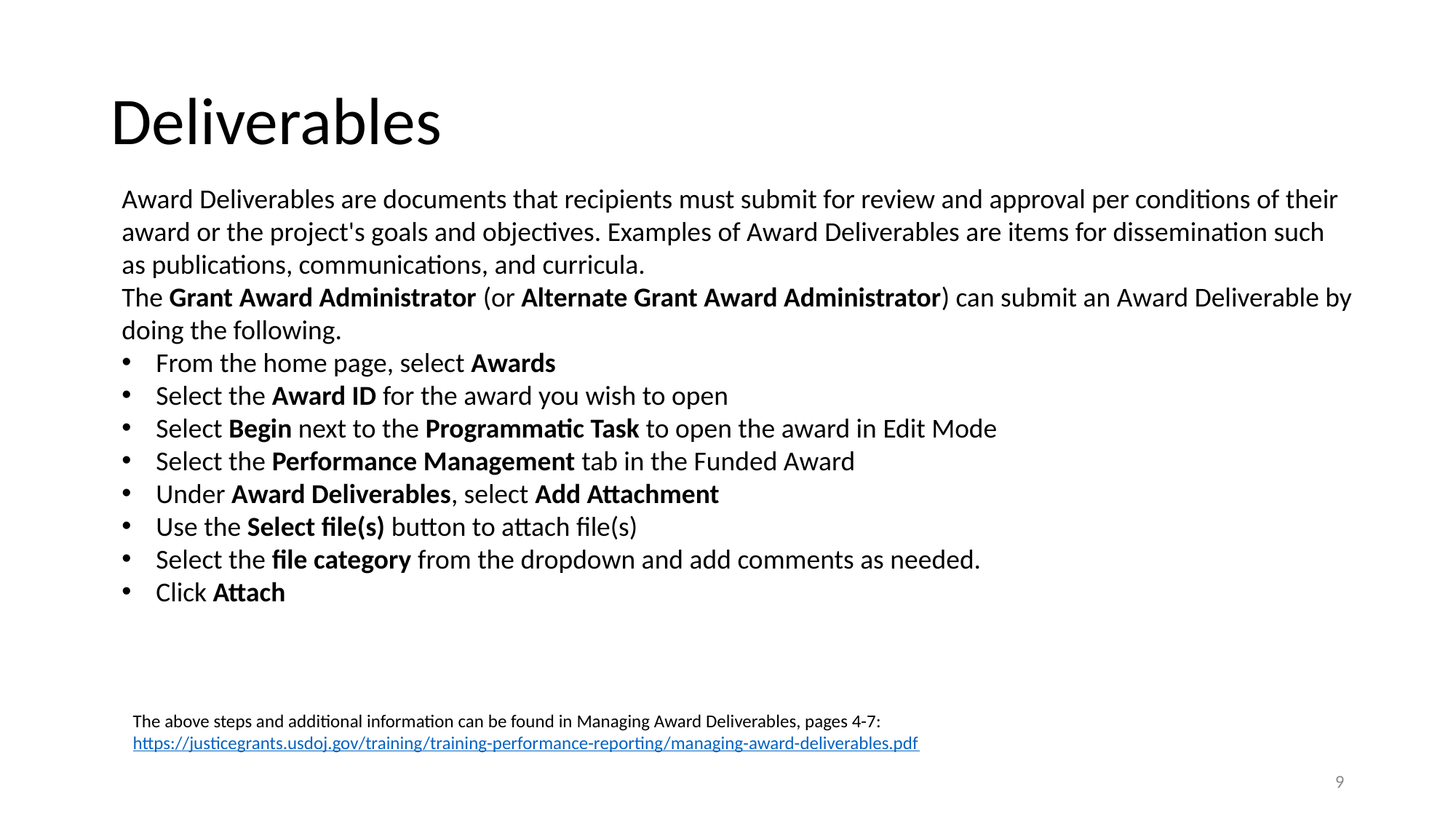

# Deliverables
Award Deliverables are documents that recipients must submit for review and approval per conditions of their award or the project's goals and objectives. Examples of Award Deliverables are items for dissemination such as publications, communications, and curricula.
The Grant Award Administrator (or Alternate Grant Award Administrator) can submit an Award Deliverable by doing the following.
From the home page, select Awards
Select the Award ID for the award you wish to open
Select Begin next to the Programmatic Task to open the award in Edit Mode
Select the Performance Management tab in the Funded Award
Under Award Deliverables, select Add Attachment
Use the Select file(s) button to attach file(s)
Select the file category from the dropdown and add comments as needed.
Click Attach
The above steps and additional information can be found in Managing Award Deliverables, pages 4-7:  https://justicegrants.usdoj.gov/training/training-performance-reporting/managing-award-deliverables.pdf
9